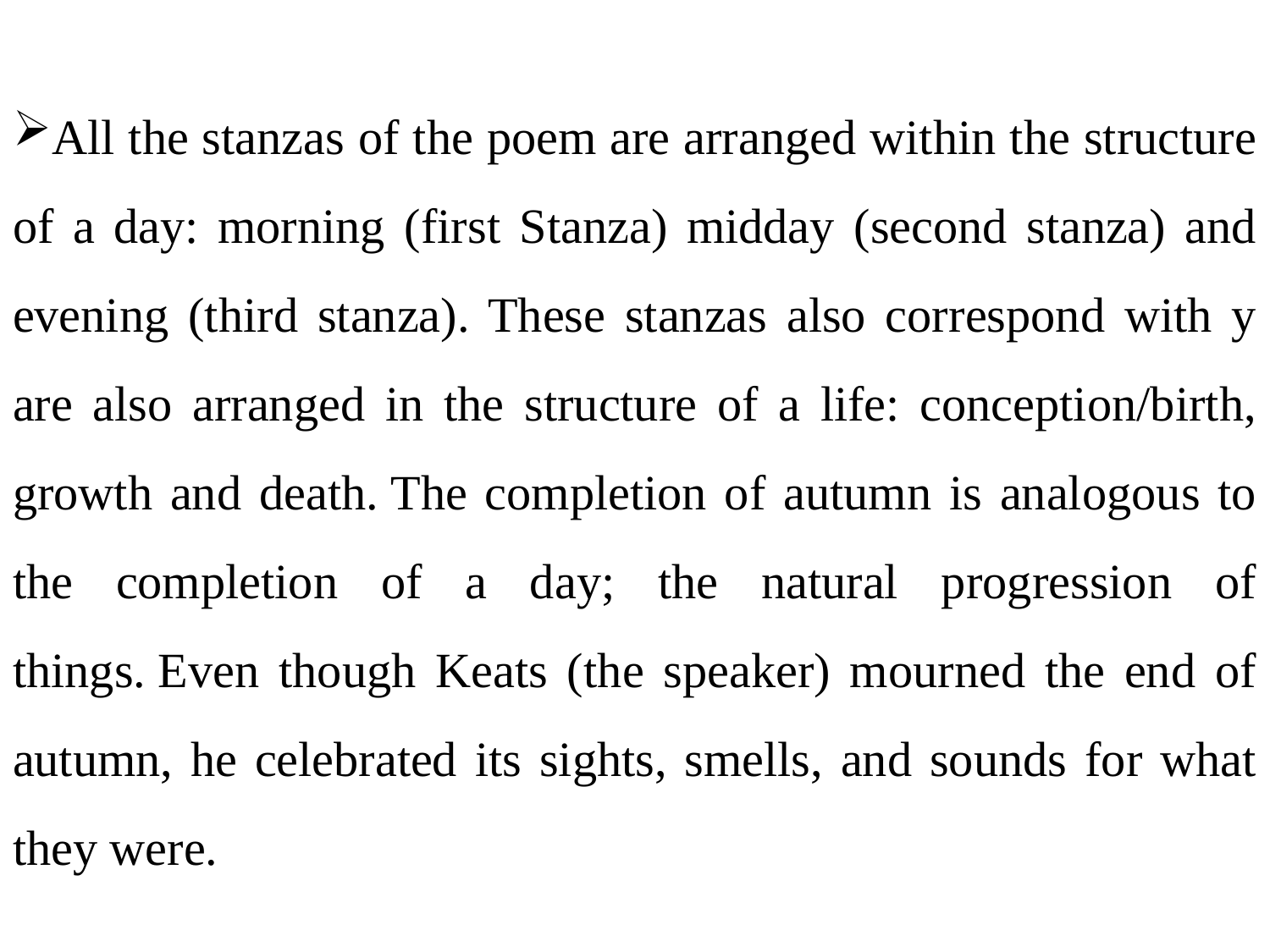

All the stanzas of the poem are arranged within the structure of a day: morning (first Stanza) midday (second stanza) and evening (third stanza). These stanzas also correspond with y are also arranged in the structure of a life: conception/birth, growth and death. The completion of autumn is analogous to the completion of a day; the natural progression of things. Even though Keats (the speaker) mourned the end of autumn, he celebrated its sights, smells, and sounds for what they were.

# .